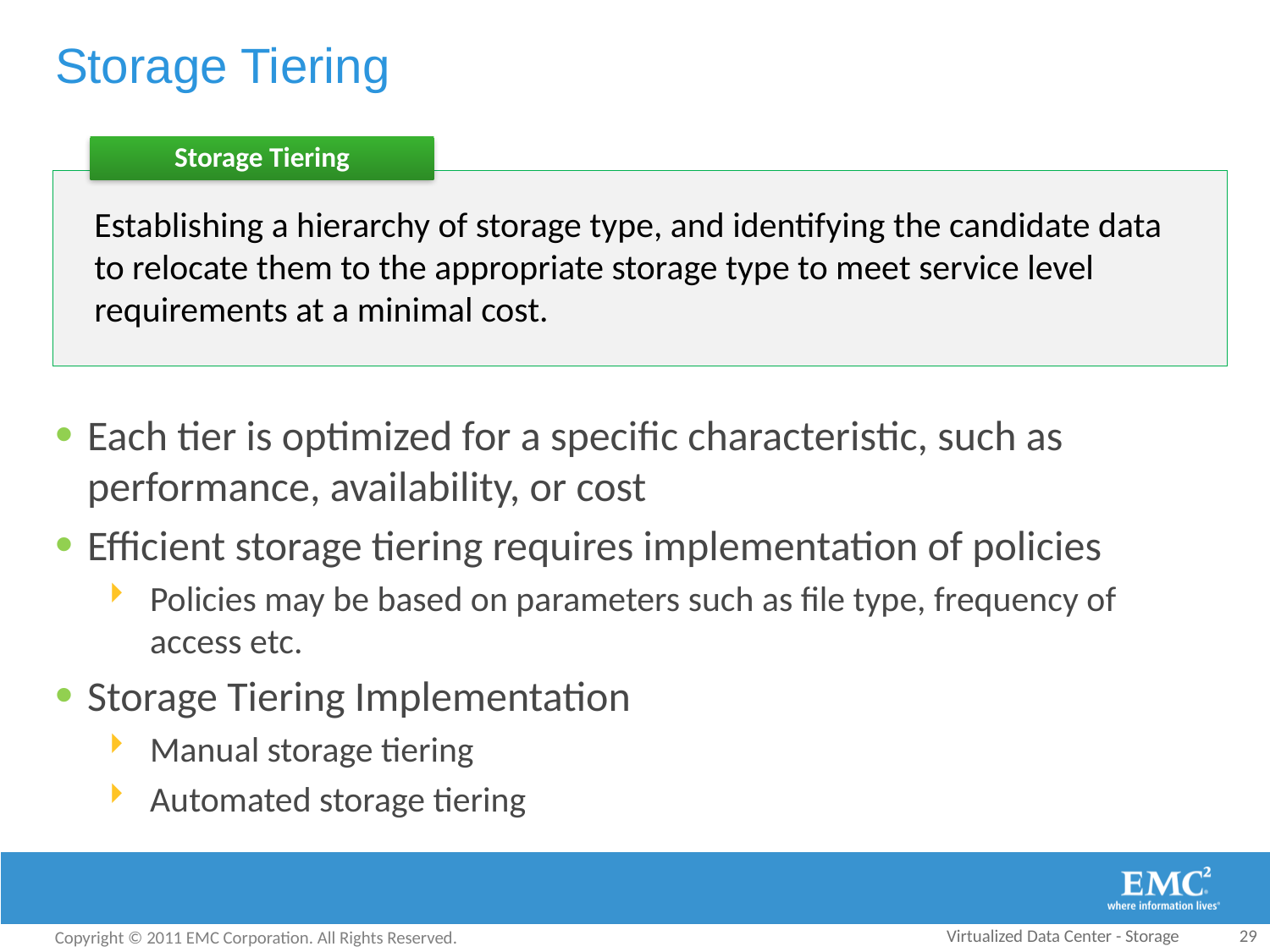

# Storage Tiering
Storage Tiering
Establishing a hierarchy of storage type, and identifying the candidate data to relocate them to the appropriate storage type to meet service level requirements at a minimal cost.
Each tier is optimized for a specific characteristic, such as performance, availability, or cost
Efficient storage tiering requires implementation of policies
Policies may be based on parameters such as file type, frequency of access etc.
Storage Tiering Implementation
Manual storage tiering
Automated storage tiering

Virtualized Data Center - Storage
29